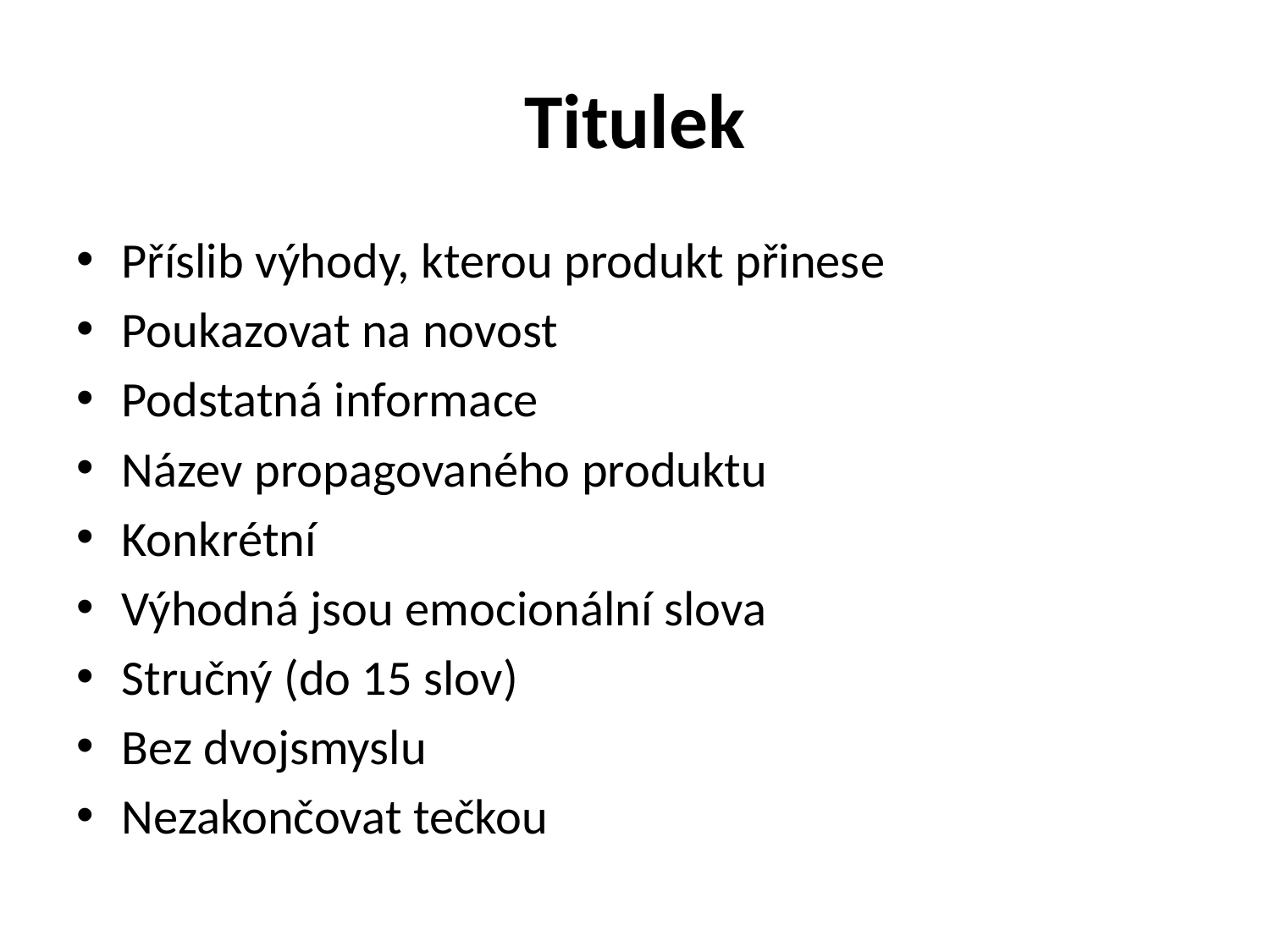

# Titulek
Příslib výhody, kterou produkt přinese
Poukazovat na novost
Podstatná informace
Název propagovaného produktu
Konkrétní
Výhodná jsou emocionální slova
Stručný (do 15 slov)
Bez dvojsmyslu
Nezakončovat tečkou